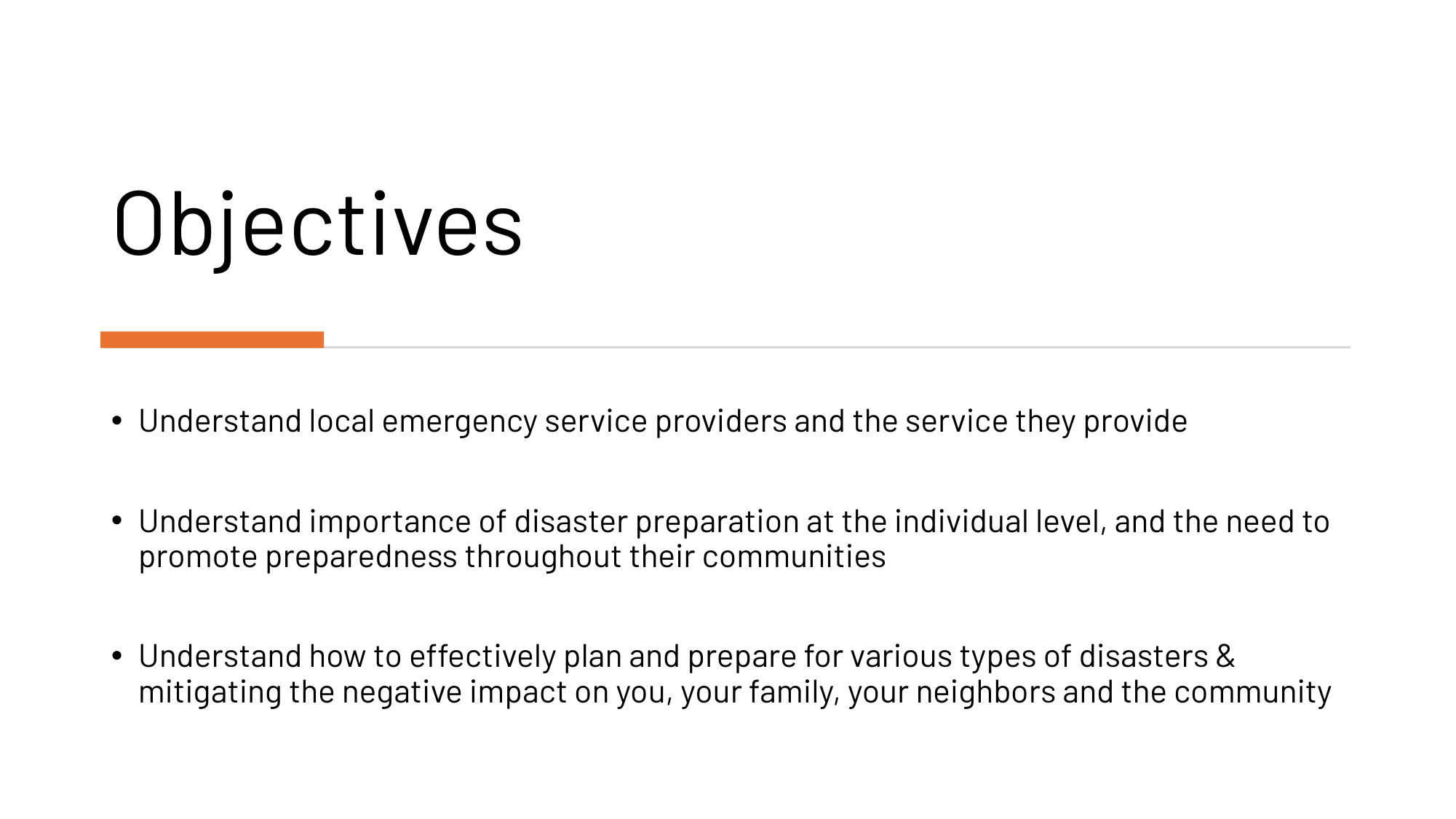

# Objectives

Understand local emergency service providers and the service they provide

Understand importance of disaster preparation at the individual level, and the need to promote preparedness throughout their communities

Understand how to effectively plan and prepare for various types of disasters &  mitigating the negative impact on you, your family, your neighbors and the community